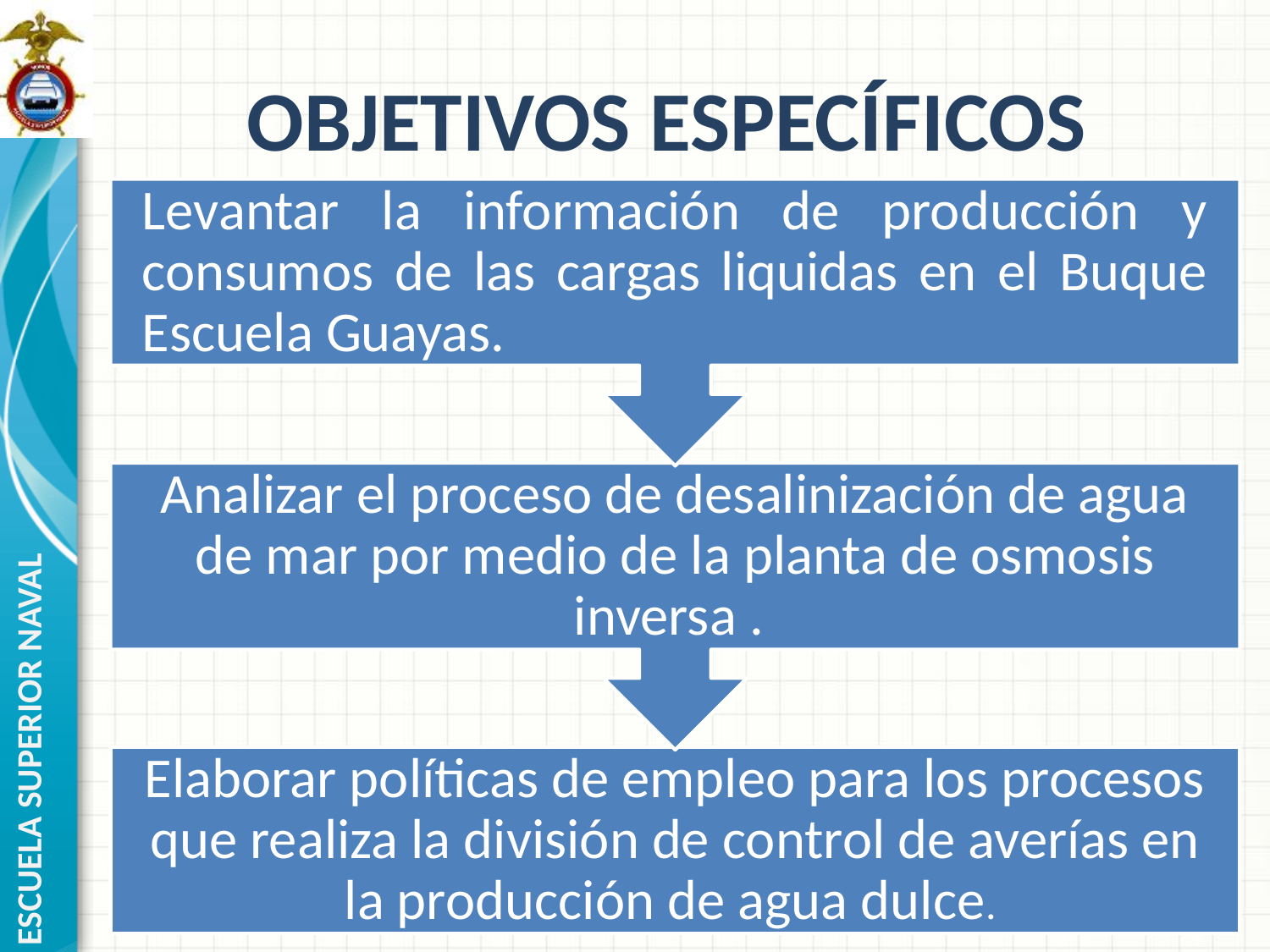

# OBJETIVOS ESPECÍFICOS
Elaborar políticas de empleo para los procesos que realiza la división de control de averías en la producción de agua dulce.
Analizar el proceso de desalinización de agua de mar por medio de la planta de osmosis inversa .
Levantar la información de producción y consumos de las cargas liquidas en el Buque Escuela Guayas.
8